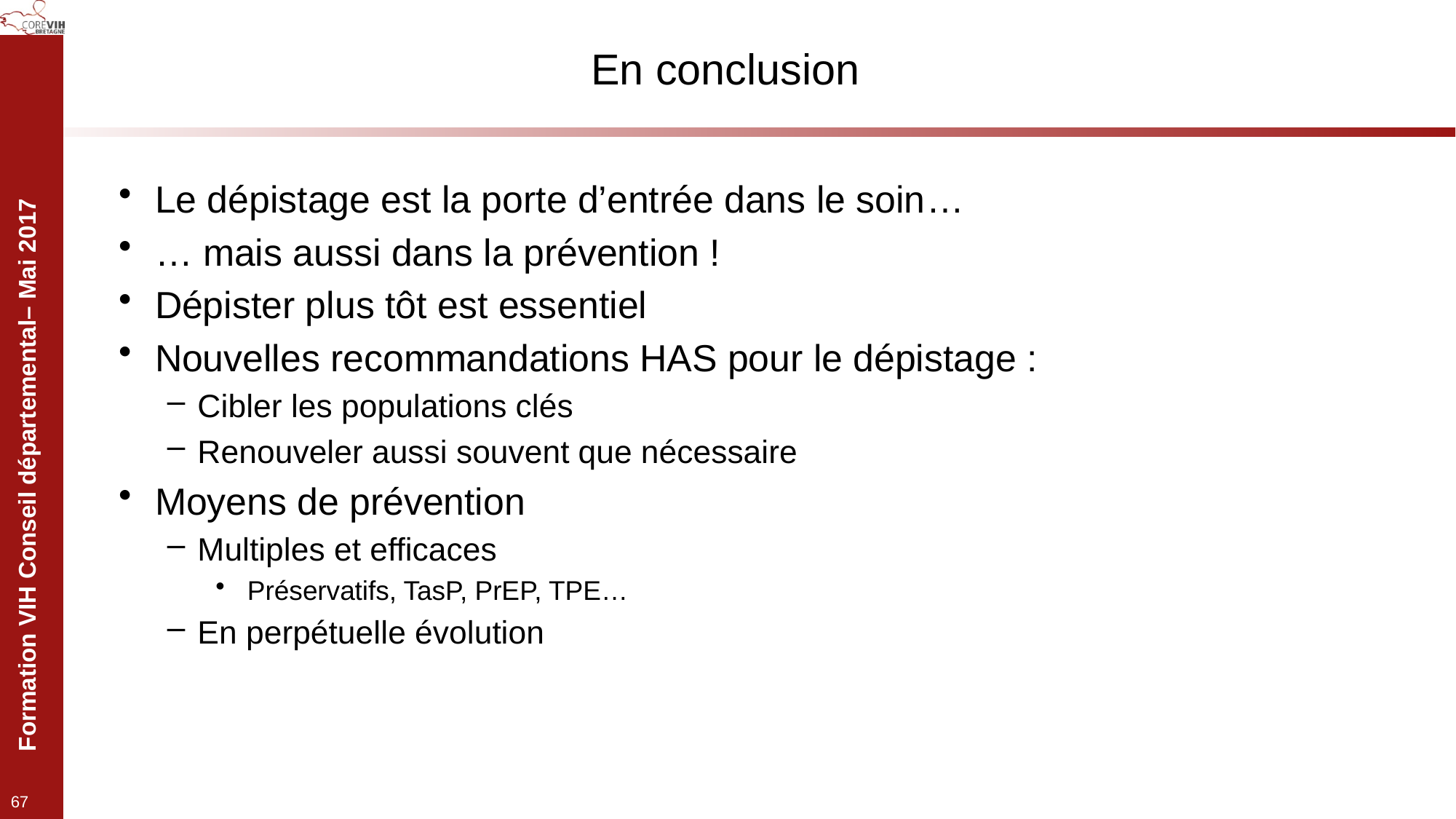

# En conclusion
Le dépistage est la porte d’entrée dans le soin…
… mais aussi dans la prévention !
Dépister plus tôt est essentiel
Nouvelles recommandations HAS pour le dépistage :
Cibler les populations clés
Renouveler aussi souvent que nécessaire
Moyens de prévention
Multiples et efficaces
 Préservatifs, TasP, PrEP, TPE…
En perpétuelle évolution